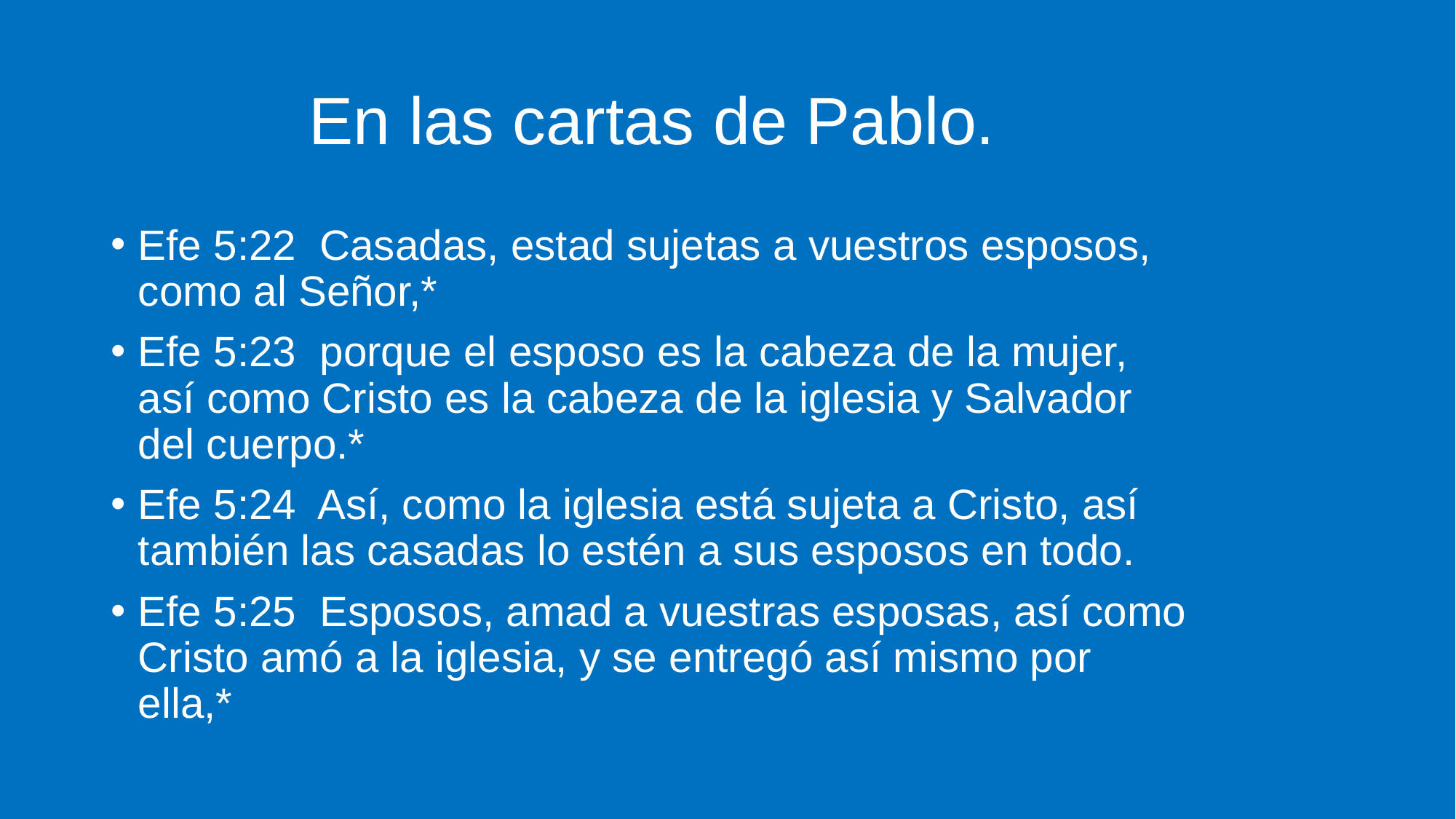

# En las cartas de Pablo.
Efe 5:22  Casadas, estad sujetas a vuestros esposos, como al Señor,*
Efe 5:23  porque el esposo es la cabeza de la mujer, así como Cristo es la cabeza de la iglesia y Salvador del cuerpo.*
Efe 5:24  Así, como la iglesia está sujeta a Cristo, así también las casadas lo estén a sus esposos en todo.
Efe 5:25  Esposos, amad a vuestras esposas, así como Cristo amó a la iglesia, y se entregó así mismo por ella,*